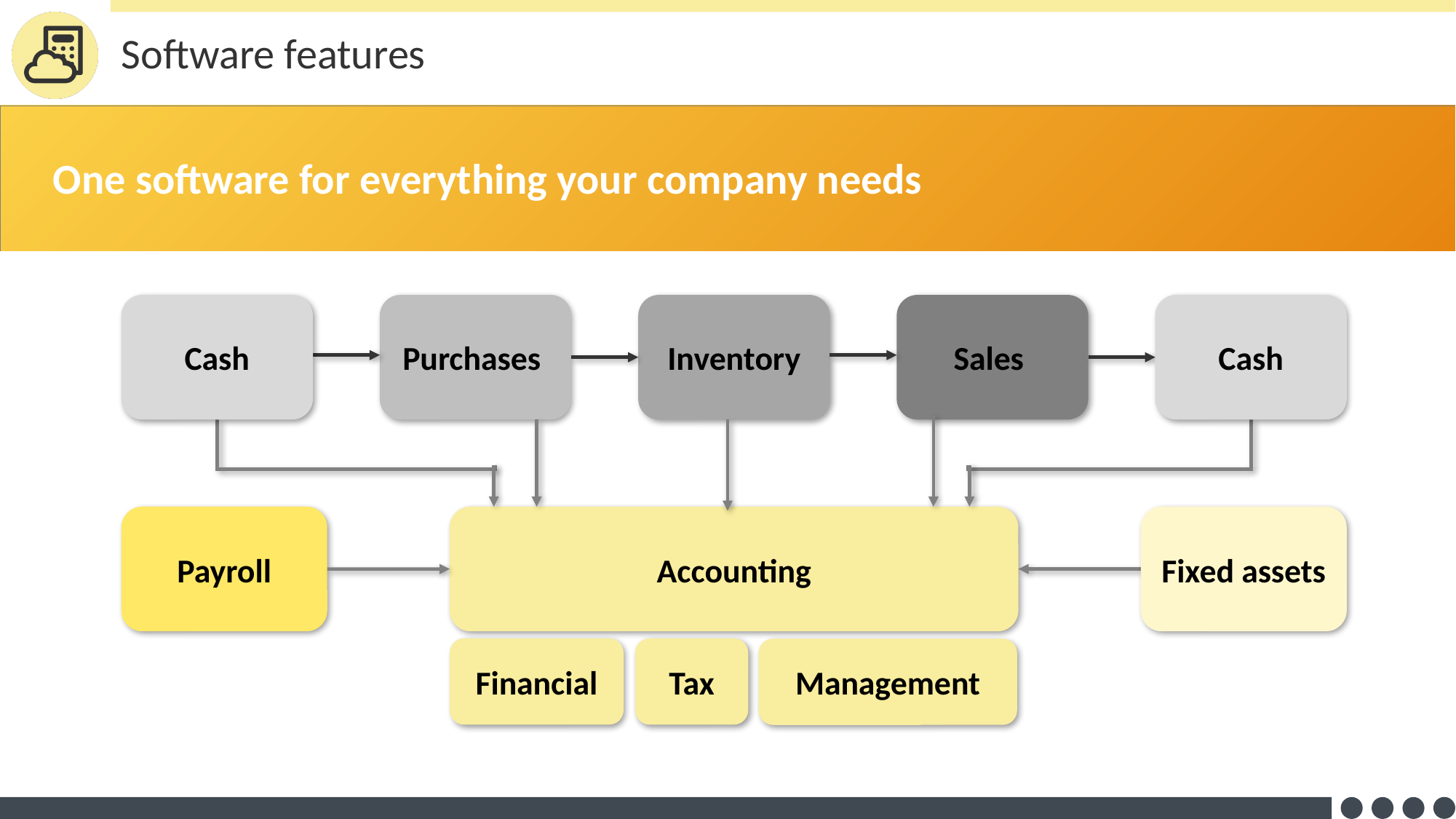

# Software features

One software for everything your company needs
Cash
Purchases
Inventory
Sales
Cash
Payroll
Accounting
Fixed assets
Financial
Tax
Management